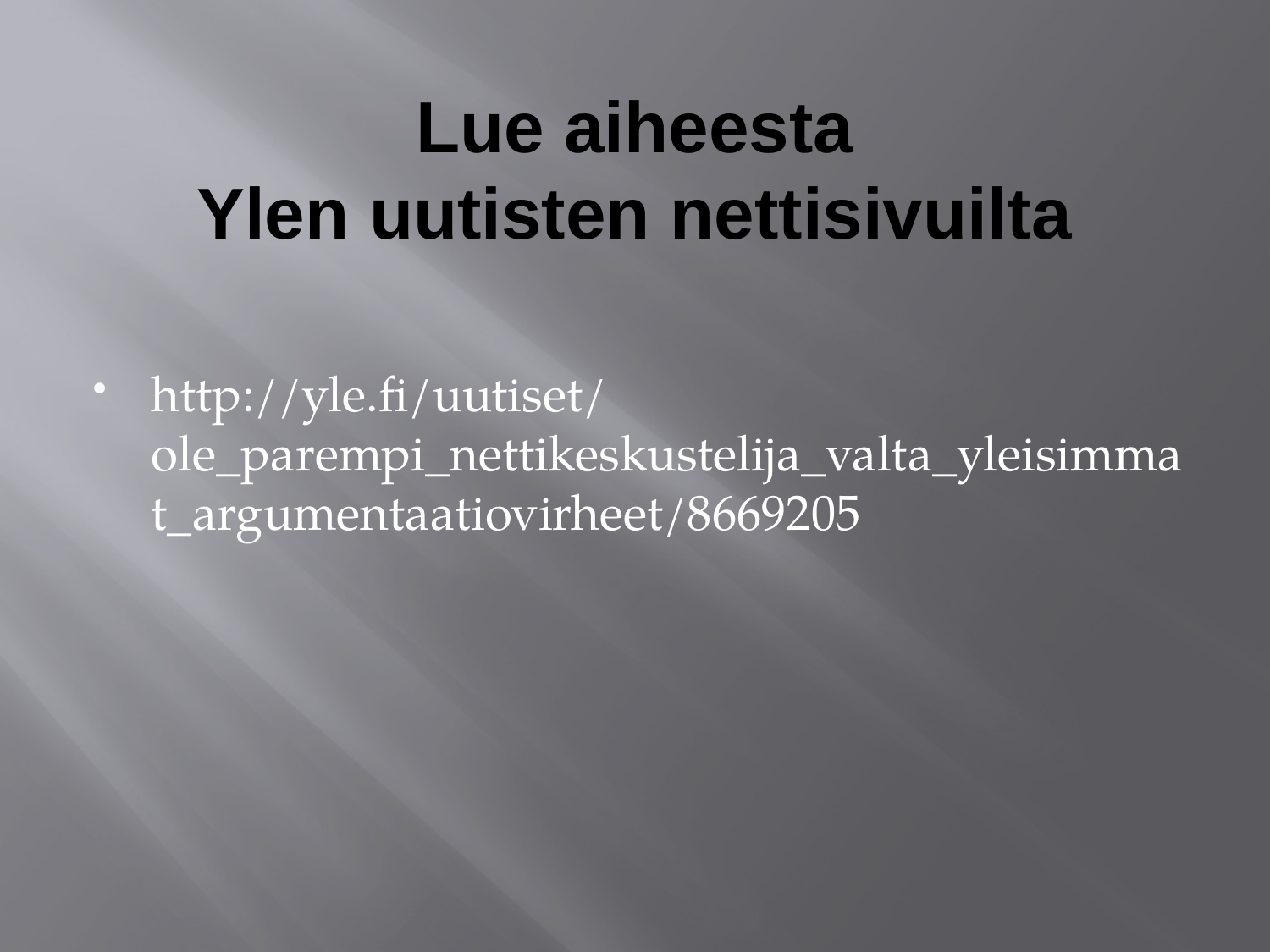

# Lue aiheesta Ylen uutisten nettisivuilta
http://yle.fi/uutiset/ole_parempi_nettikeskustelija_valta_yleisimmat_argumentaatiovirheet/8669205